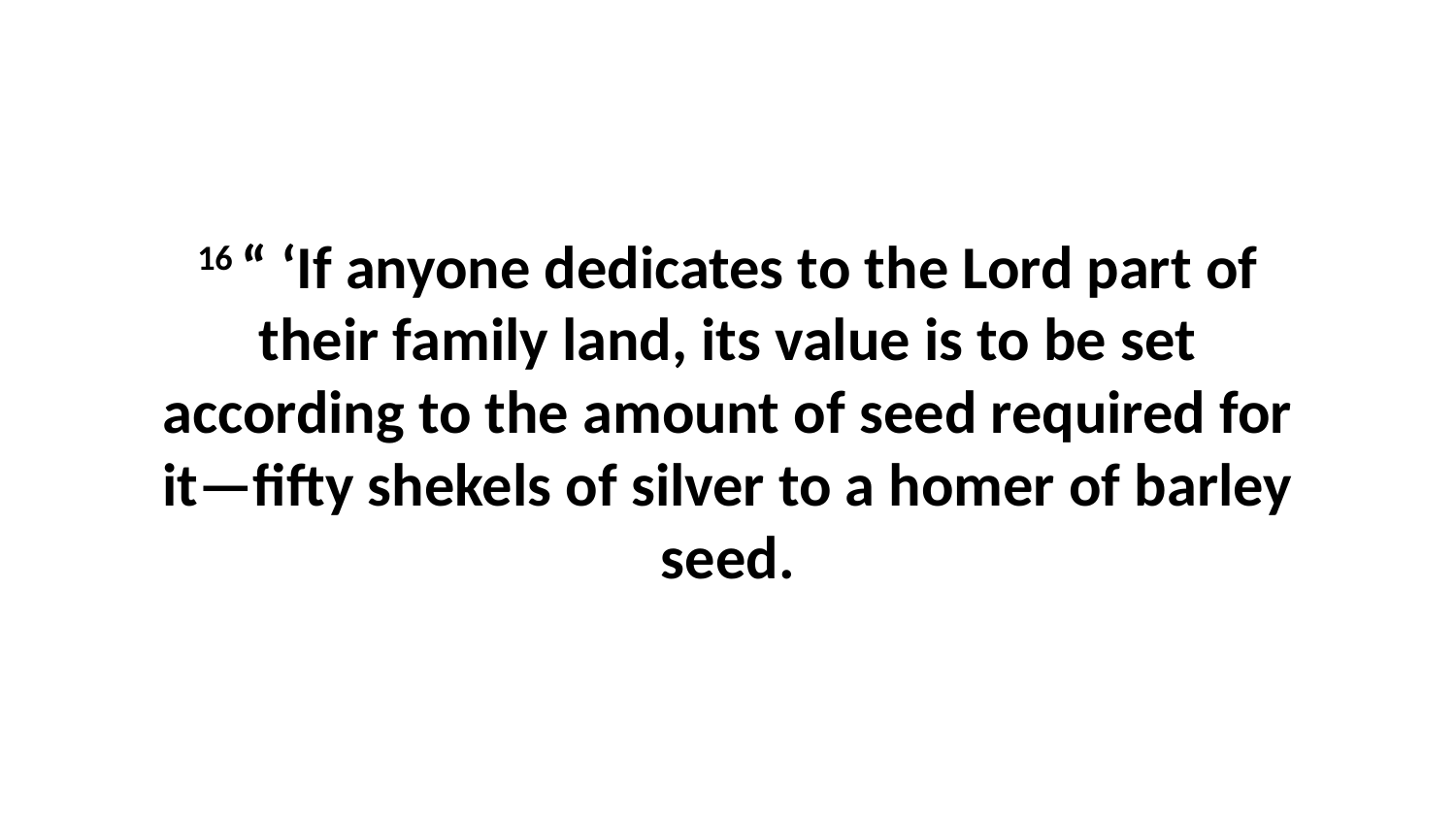

16 “ ‘If anyone dedicates to the Lord part of their family land, its value is to be set according to the amount of seed required for it—fifty shekels of silver to a homer of barley seed.